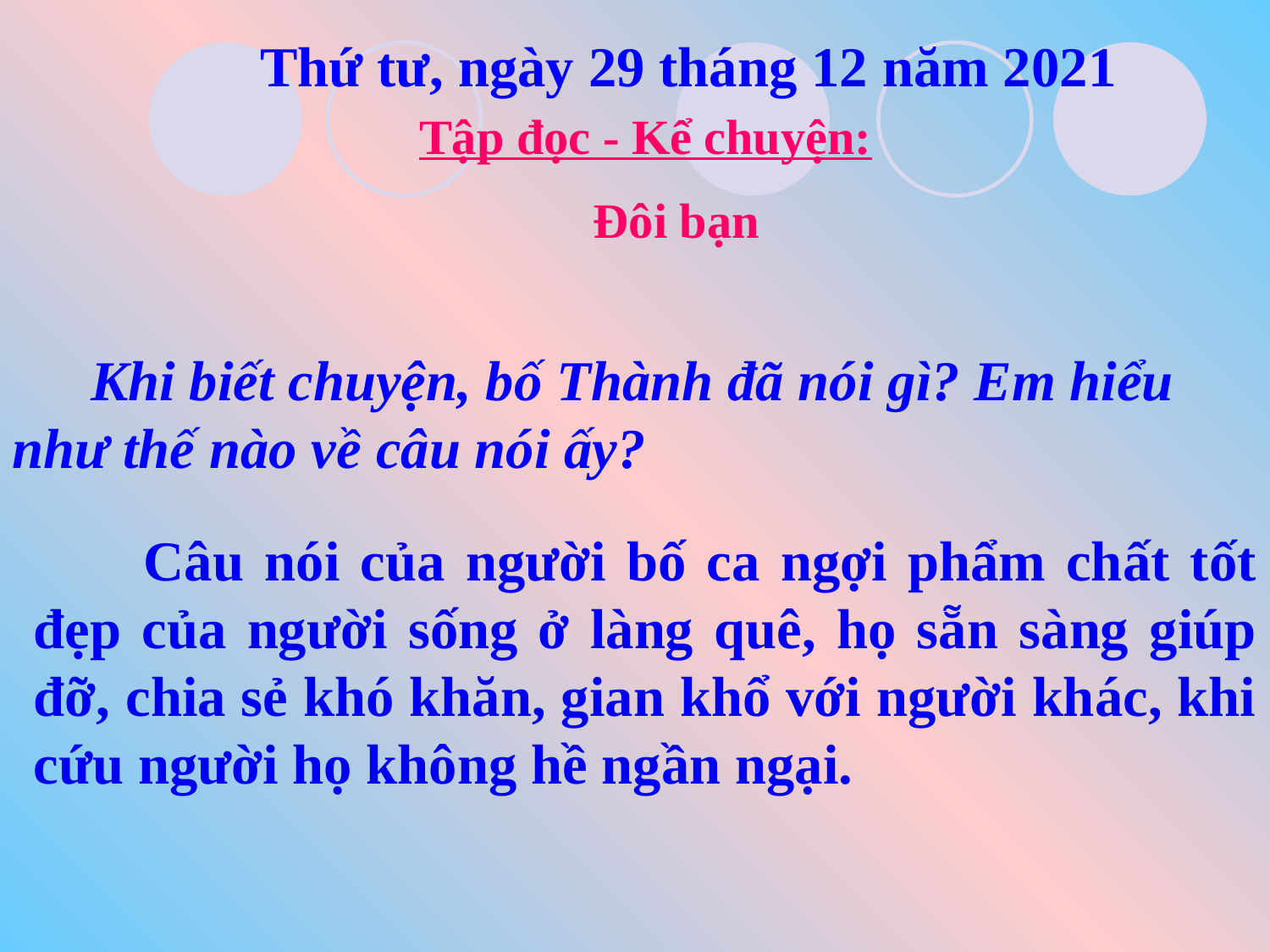

Thứ tư, ngày 29 tháng 12 năm 2021
Tập đọc - Kể chuyện:
Đôi bạn
     Khi biết chuyện, bố Thành đã nói gì? Em hiểu như thế nào về câu nói ấy?
     Câu nói của người bố ca ngợi phẩm chất tốt đẹp của người sống ở làng quê, họ sẵn sàng giúp đỡ, chia sẻ khó khăn, gian khổ với người khác, khi cứu người họ không hề ngần ngại.